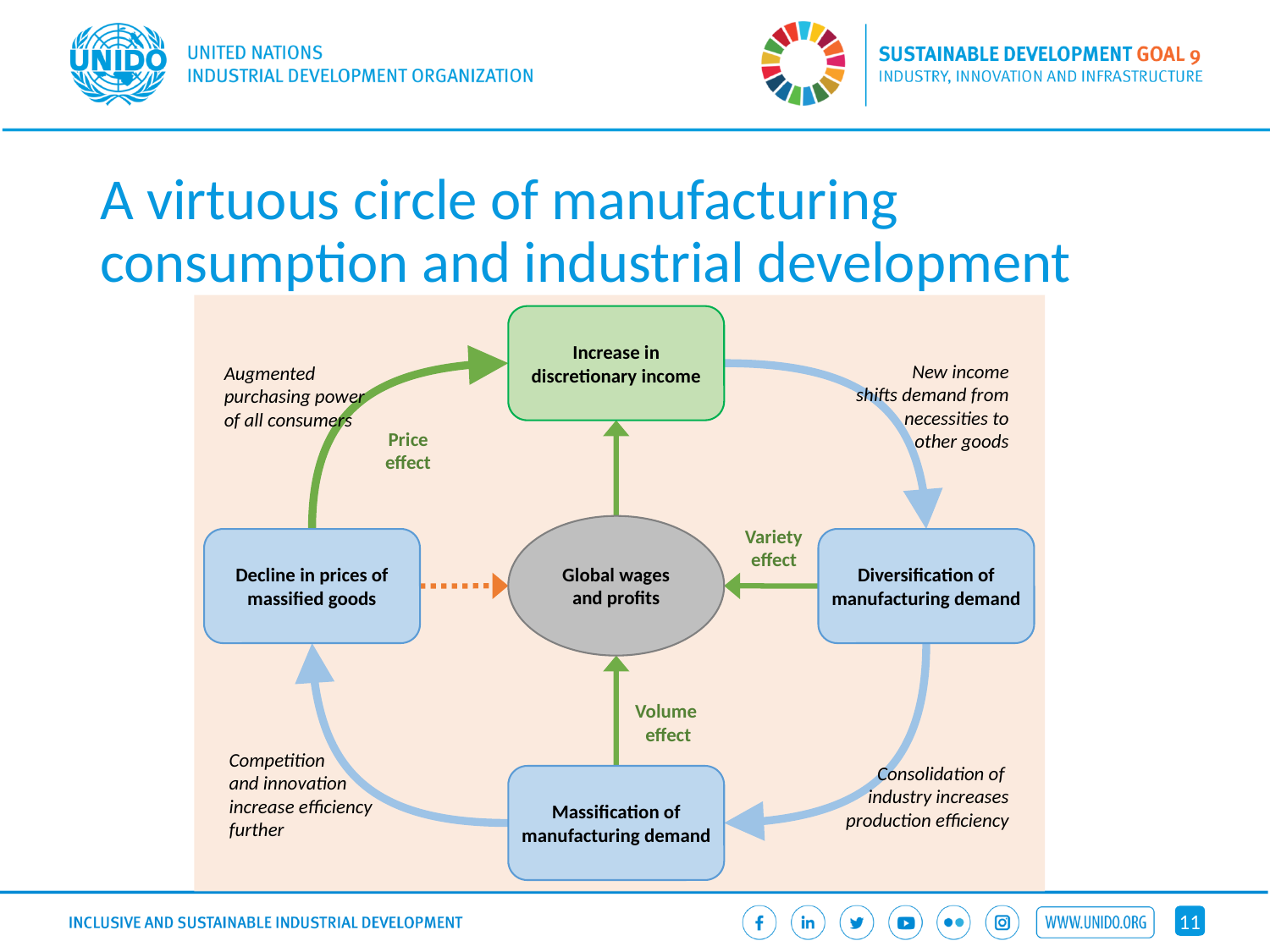

# A virtuous circle of manufacturing consumption and industrial development

Increase in
discretionary income
Augmented purchasing power
of all consumers
New income
 shifts demand from necessities to
other goods
Price effect
Variety effect
Global wages
and profits
Decline in prices of massified goods
Diversification of manufacturing demand
Volume
effect
Competition
and innovation
increase efficiency
further
Consolidation of
industry increases production efficiency
Massification of manufacturing demand